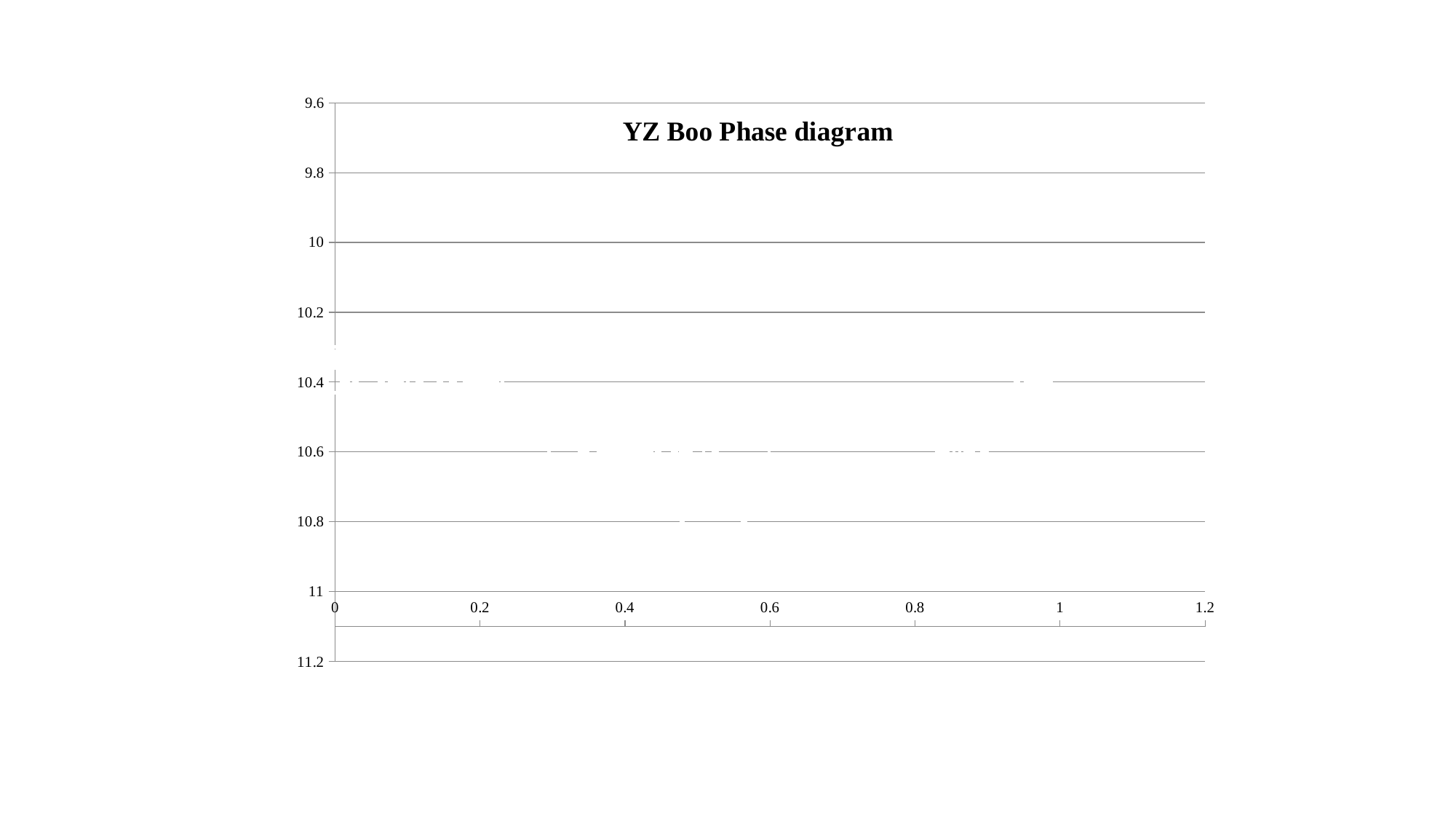

### Chart: YZ Boo Phase diagram

| Category | Obj1 |
|---|---|